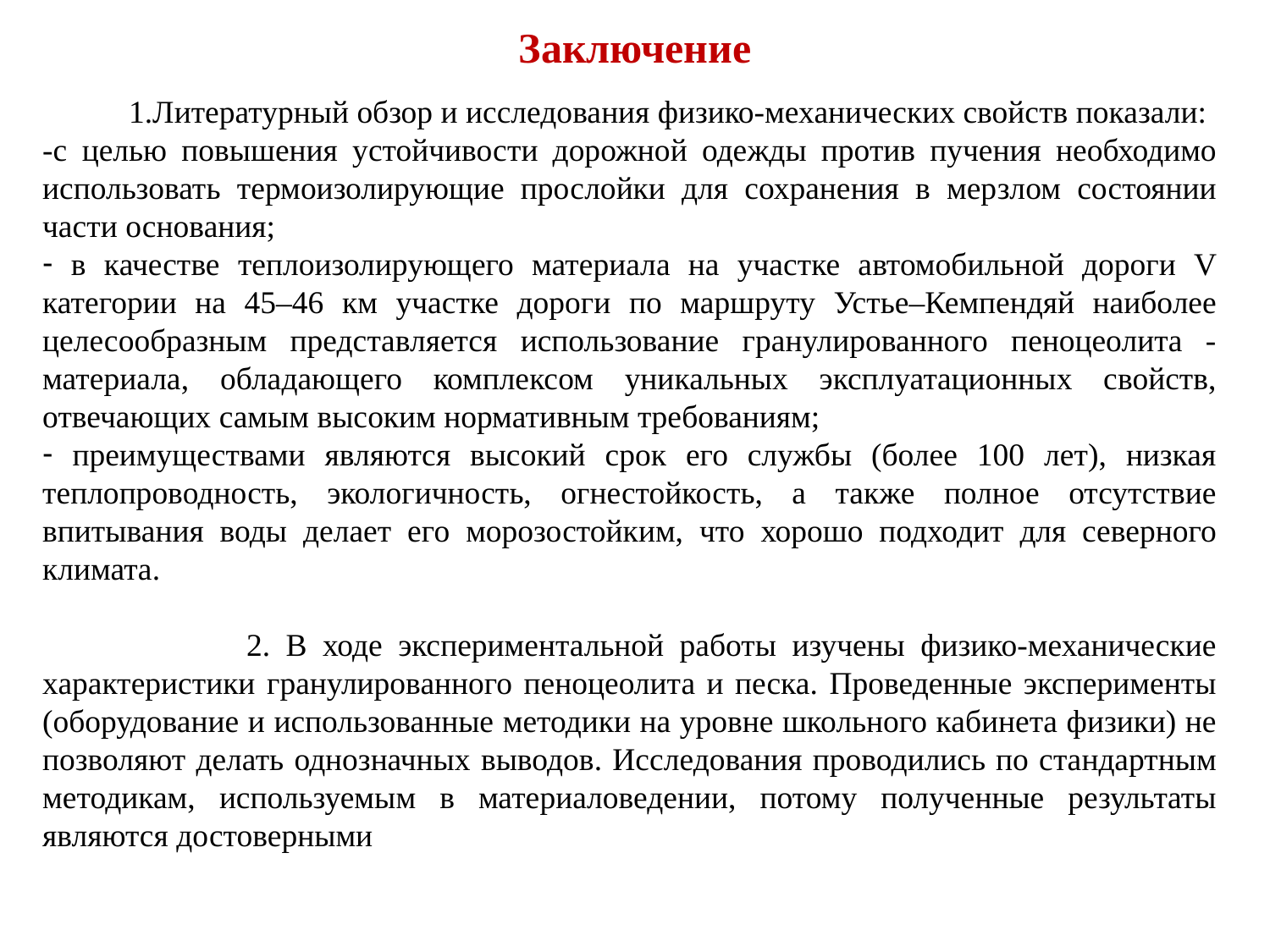

# Заключение
 1.Литературный обзор и исследования физико-механических свойств показали:
-с целью повышения устойчивости дорожной одежды против пучения необходимо использовать термоизолирующие прослойки для сохранения в мерзлом состоянии части основания;
 в качестве теплоизолирующего материала на участке автомобильной дороги V категории на 45–46 км участке дороги по маршруту Устье–Кемпендяй наиболее целесообразным представляется использование гранулированного пеноцеолита - материала, обладающего комплексом уникальных эксплуатационных свойств, отвечающих самым высоким нормативным требованиям;
 преимуществами являются высокий срок его службы (более 100 лет), низкая теплопроводность, экологичность, огнестойкость, а также полное отсутствие впитывания воды делает его морозостойким, что хорошо подходит для северного климата.

             2. В ходе экспериментальной работы изучены физико-механические характеристики гранулированного пеноцеолита и песка. Проведенные эксперименты (оборудование и использованные методики на уровне школьного кабинета физики) не позволяют делать однозначных выводов. Исследования проводились по стандартным методикам, используемым в материаловедении, потому полученные результаты являются достоверными